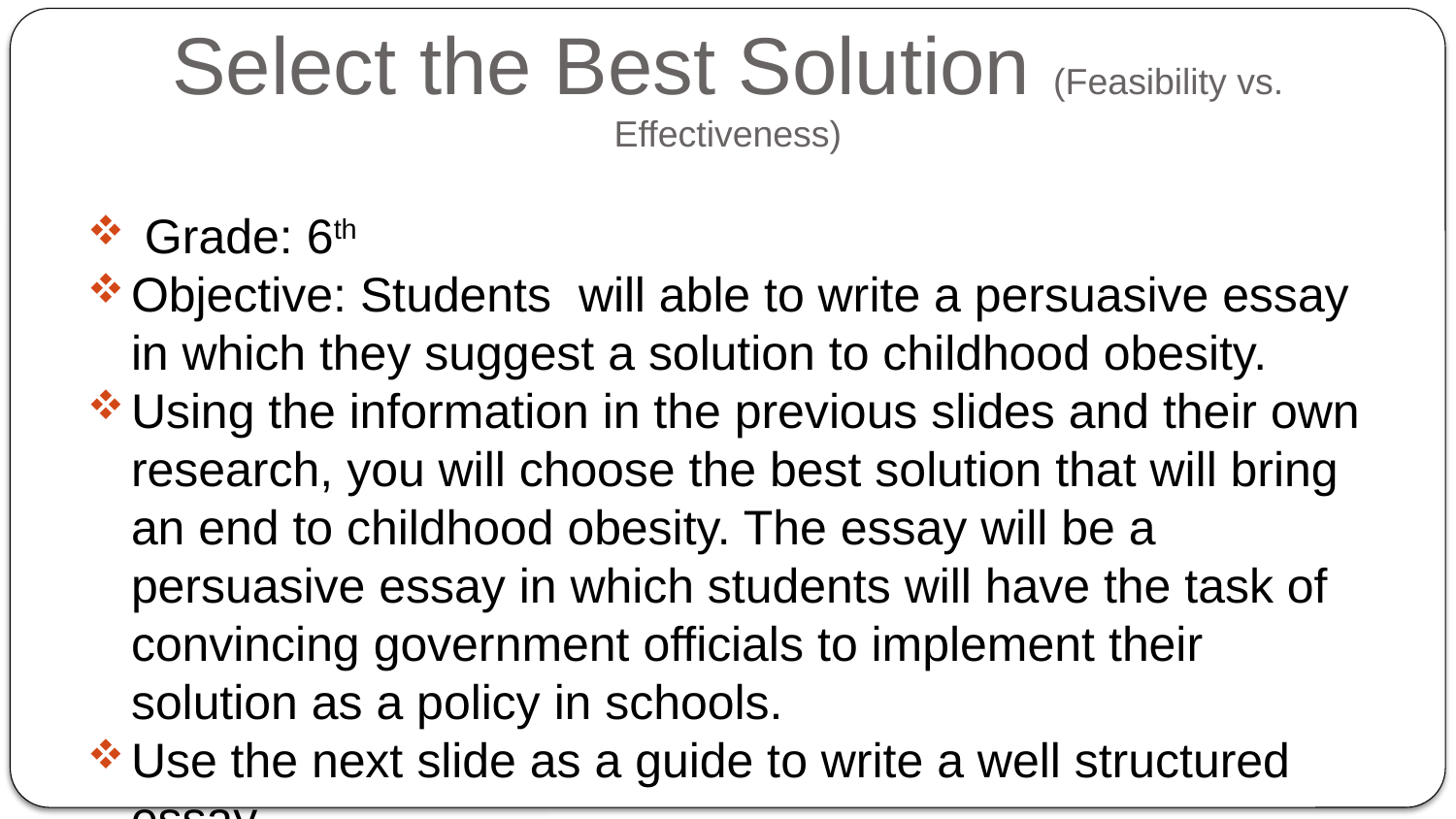

# Select the Best Solution (Feasibility vs. Effectiveness)
 Grade: 6th
Objective: Students  will able to write a persuasive essay in which they suggest a solution to childhood obesity.
Using the information in the previous slides and their own research, you will choose the best solution that will bring an end to childhood obesity. The essay will be a persuasive essay in which students will have the task of convincing government officials to implement their solution as a policy in schools.
Use the next slide as a guide to write a well structured essay.